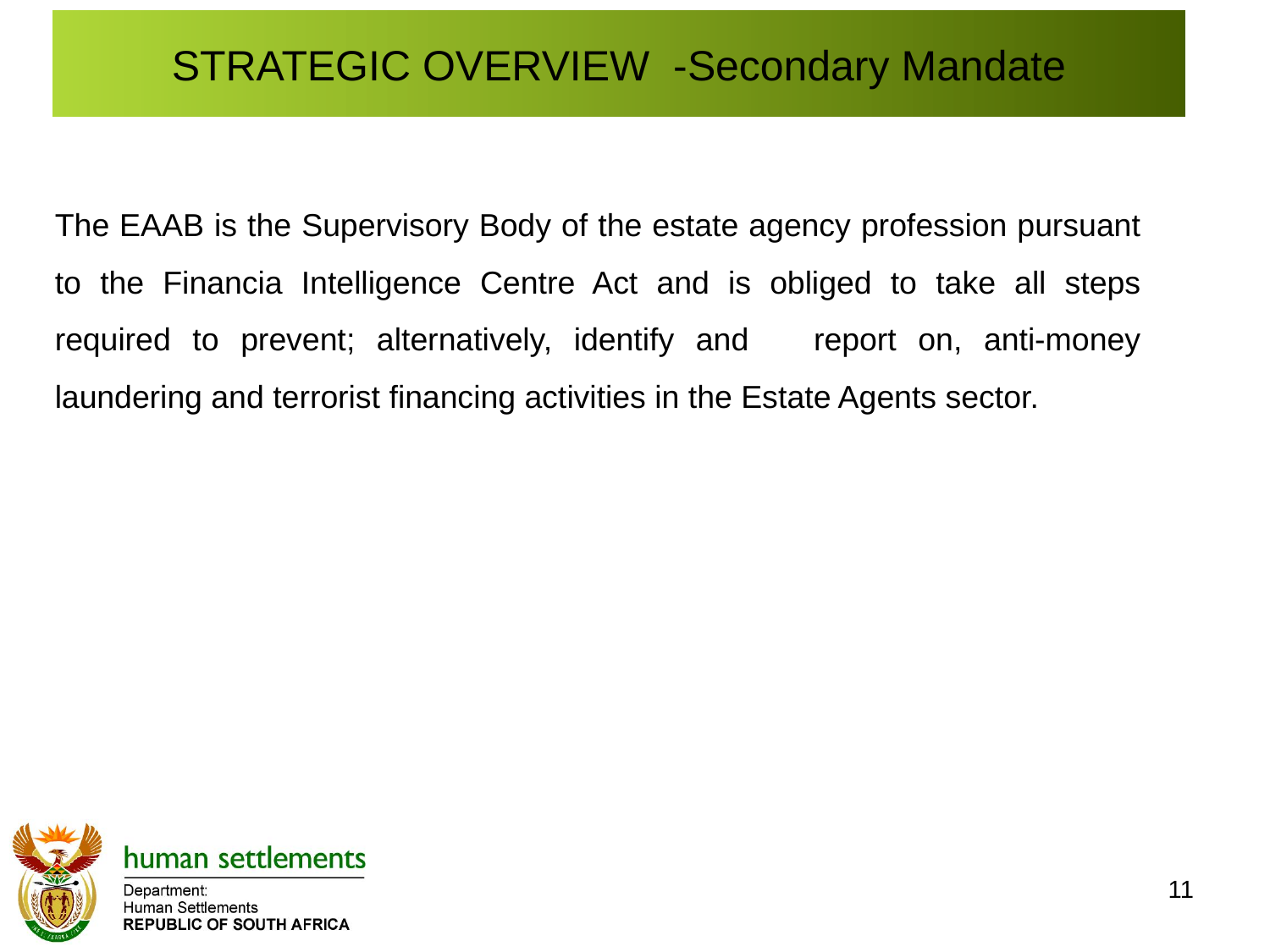

# STRATEGIC OVERVIEW  -Secondary Mandate

The EAAB is the Supervisory Body of the estate agency profession pursuant to the Financia Intelligence Centre Act and is obliged to take all steps required to prevent; alternatively, identify and   report on, anti-money laundering and terrorist financing activities in the Estate Agents sector.

11